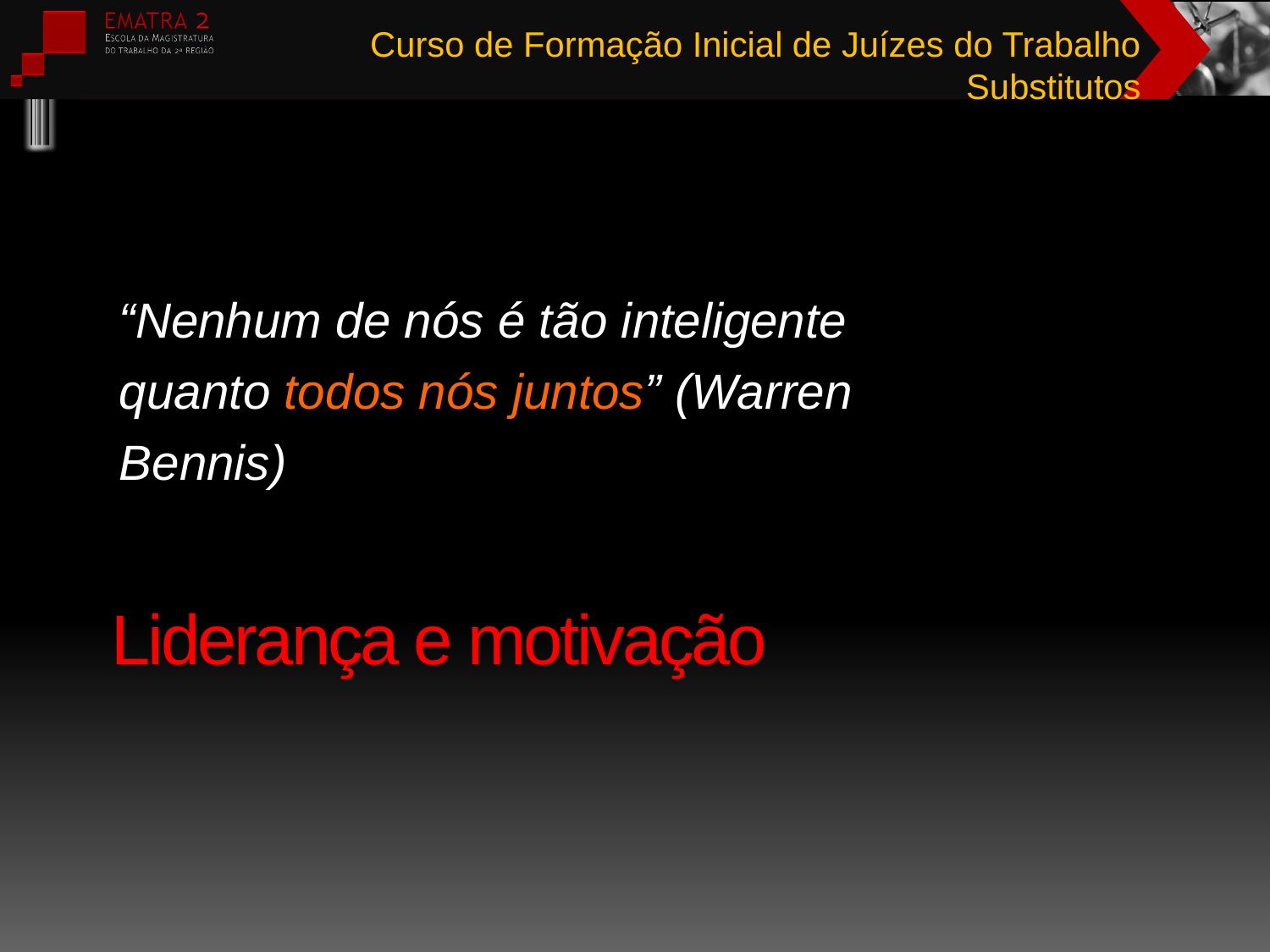

“Nenhum de nós é tão inteligente quanto todos nós juntos” (Warren Bennis)
# Liderança e motivação